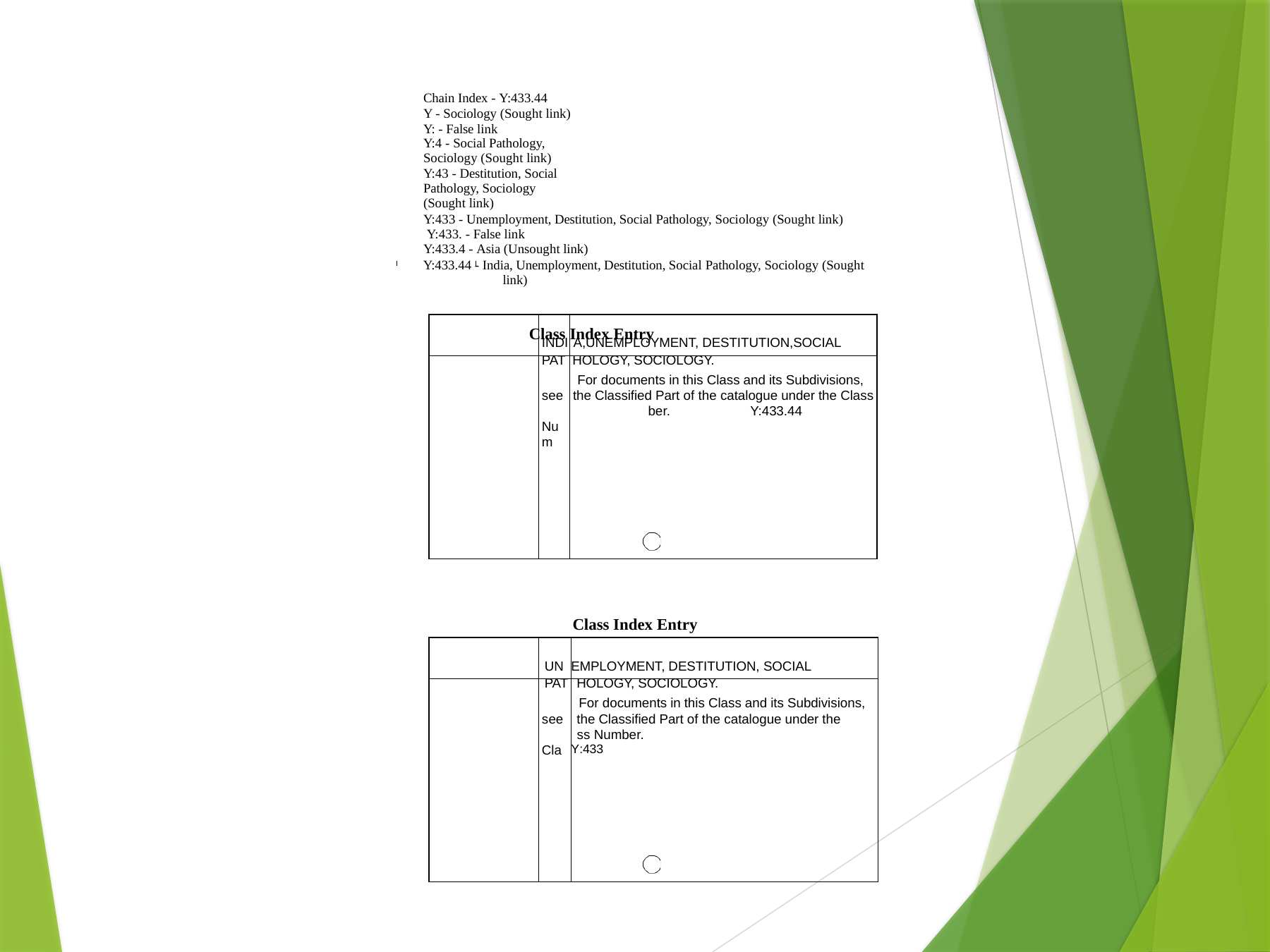

Chain Index - Y:433.44
Y - Sociology (Sought link)  Y: - False link
Y:4 - Social Pathology, Sociology (Sought link)
Y:43 - Destitution, Social Pathology, Sociology (Sought link)
Y:433 - Unemployment, Destitution, Social Pathology, Sociology (Sought link)  Y:433. - False link
Y:433.4 - Asia (Unsought link)
Y:433.44 - India, Unemployment, Destitution, Social Pathology, Sociology (Sought  link)

Class Index Entry

|  | INDI | A,UNEMPLOYMENT, DESTITUTION,SOCIAL |
| --- | --- | --- |
|  | PAT see Num | HOLOGY, SOCIOLOGY. For documents in this Class and its Subdivisions, the Classified Part of the catalogue under the Class ber. Y:433.44 |

Class Index Entry
|  | UN | EMPLOYMENT, DESTITUTION, SOCIAL |
| --- | --- | --- |
|  | PAT see Cla | HOLOGY, SOCIOLOGY. For documents in this Class and its Subdivisions, the Classified Part of the catalogue under the ss Number. Y:433 |